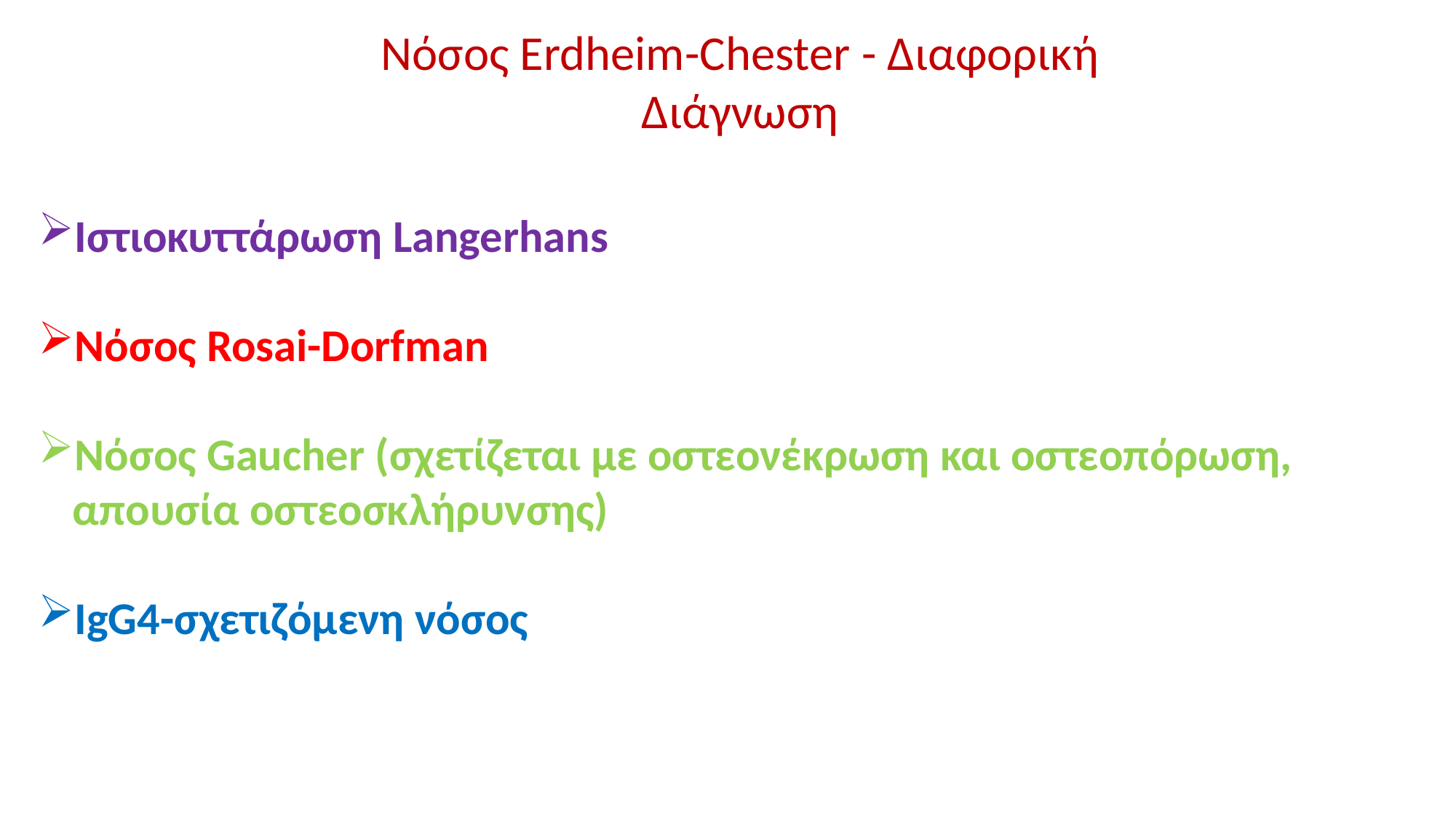

Νόσος Erdheim-Chester - Διαφορική Διάγνωση
Ιστιοκυττάρωση Langerhans

Νόσος Rosai-Dorfman

Νόσος Gaucher (σχετίζεται με οστεονέκρωση και οστεοπόρωση, απουσία οστεοσκλήρυνσης)

IgG4-σχετιζόμενη νόσος